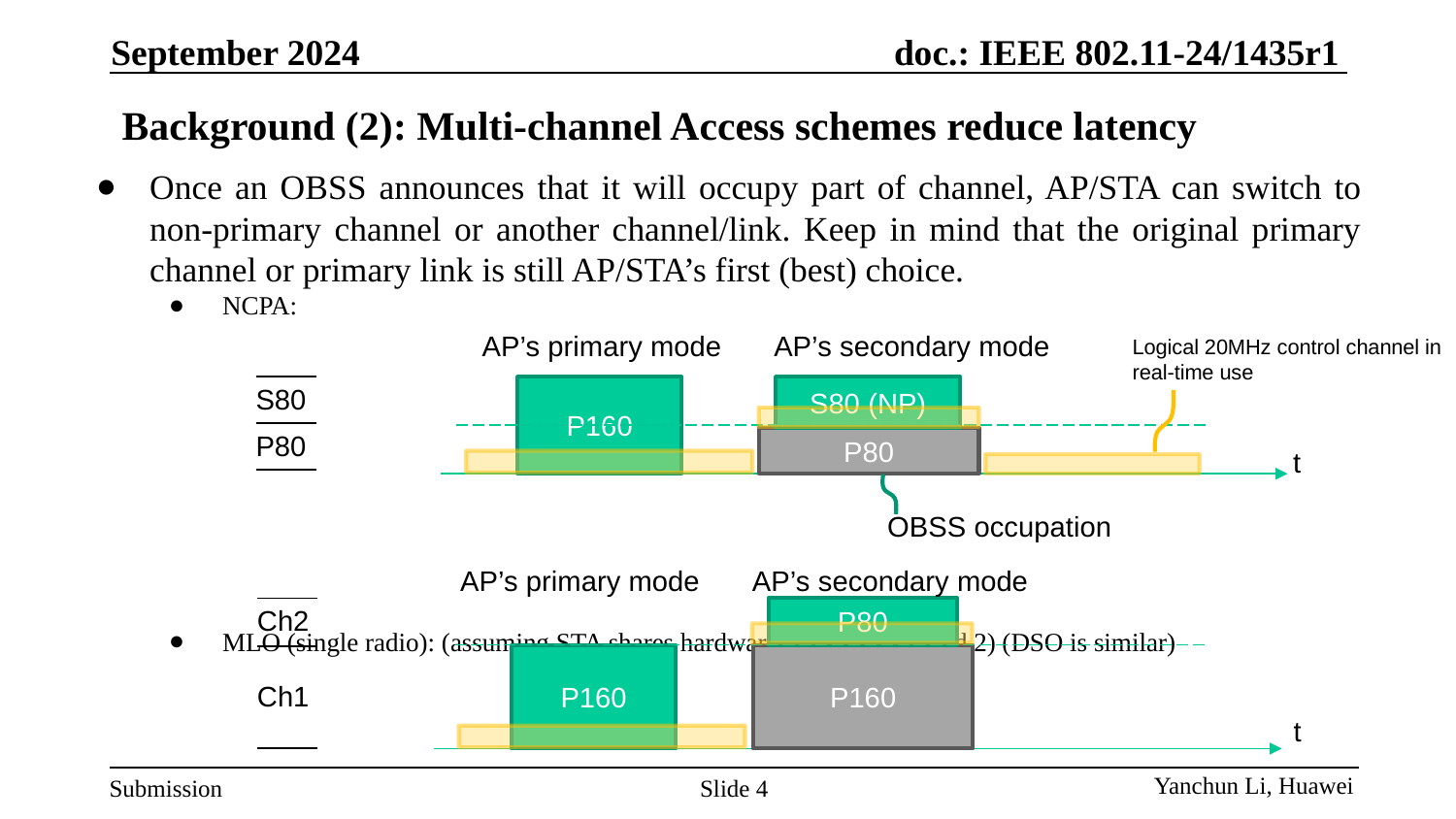

September 2024
# Background (2): Multi-channel Access schemes reduce latency
Once an OBSS announces that it will occupy part of channel, AP/STA can switch to non-primary channel or another channel/link. Keep in mind that the original primary channel or primary link is still AP/STA’s first (best) choice.
NCPA:

MLO (single radio): (assuming STA shares hardware for channel 1 and 2) (DSO is similar)
AP’s primary mode
AP’s secondary mode
Logical 20MHz control channel in real-time use
| S80 |
| --- |
| P80 |
P160
S80 (NP)
P80

t

OBSS occupation
AP’s primary mode
AP’s secondary mode
P80
P160
P160
| Ch2 |
| --- |
| Ch1 |

t

Slide 4